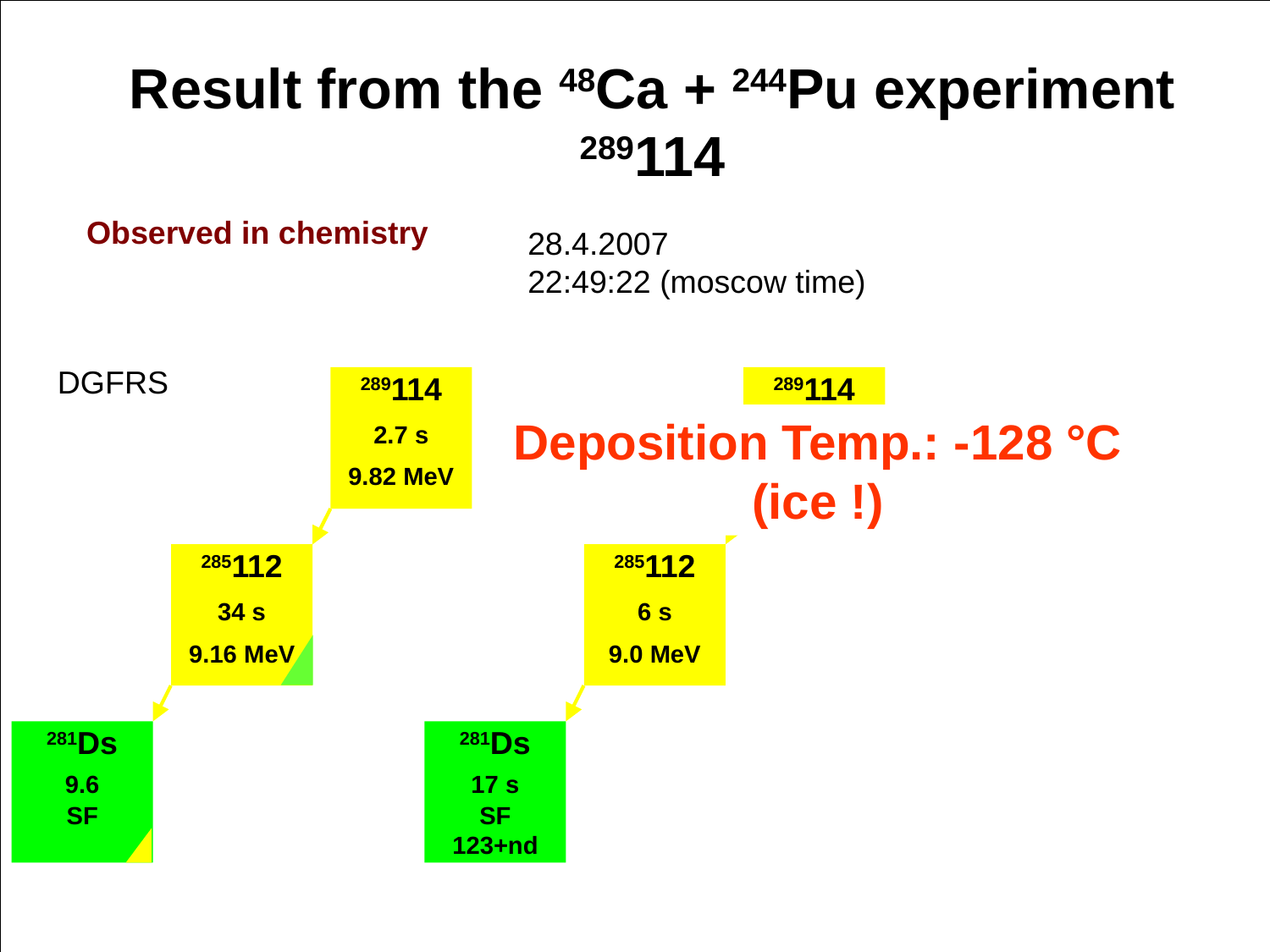

Laboratory for Radiochemistry and Environmental Chemistry
Result from the 48Ca + 244Pu experiment
289114
Observed in chemistry
28.4.2007
22:49:22 (moscow time)
DGFRS
289114
2.7 s
9.82 MeV

285112
34 s
9.16 MeV

281Ds
9.6
SF

289114

9.70 MeV

285112
6 s
9.0 MeV

281Ds
17 s
SF
123+nd
Deposition Temp.: -128 °C
(ice !)